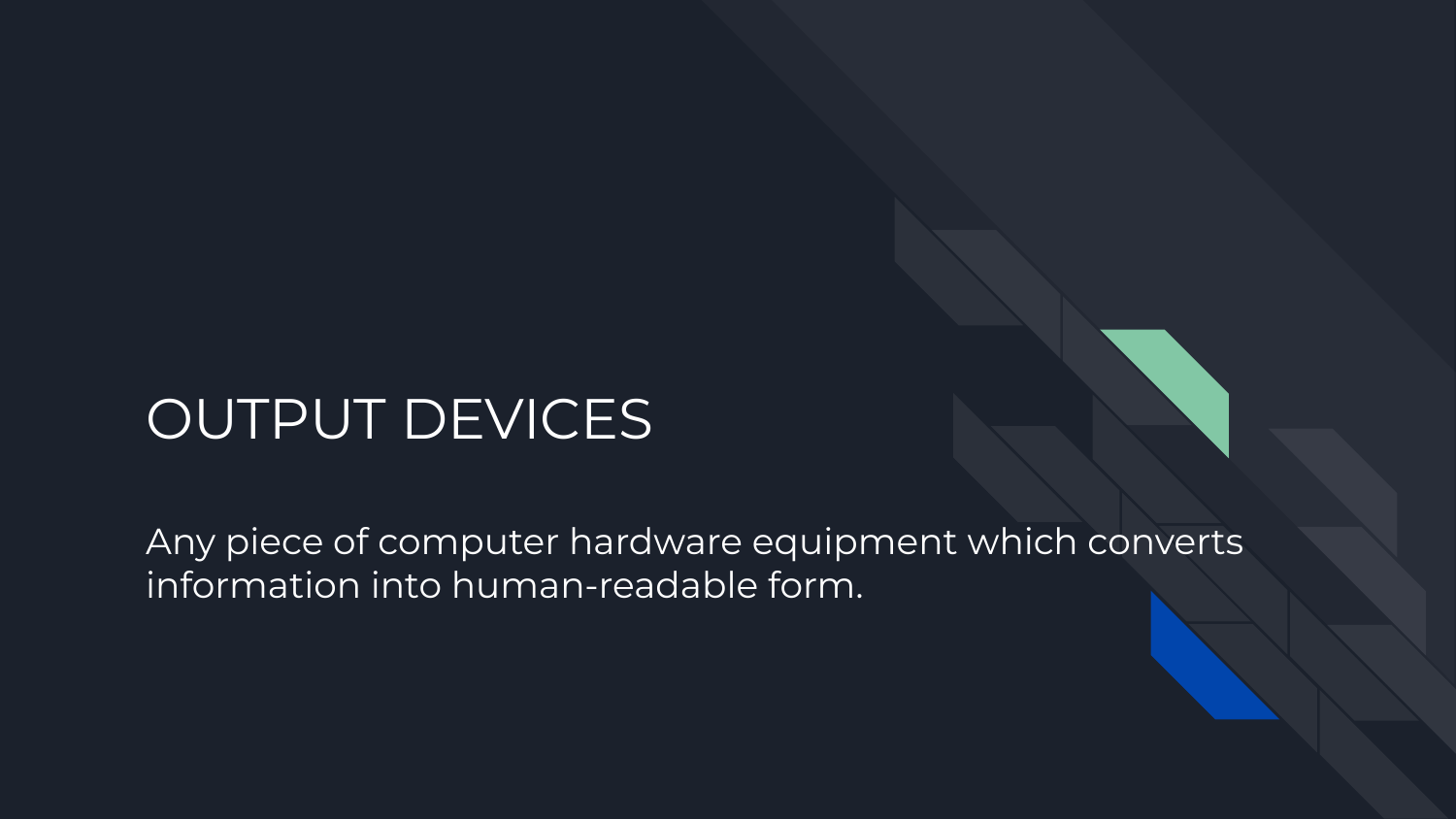

# OUTPUT DEVICES

Any piece of computer hardware equipment which converts information into human-readable form.